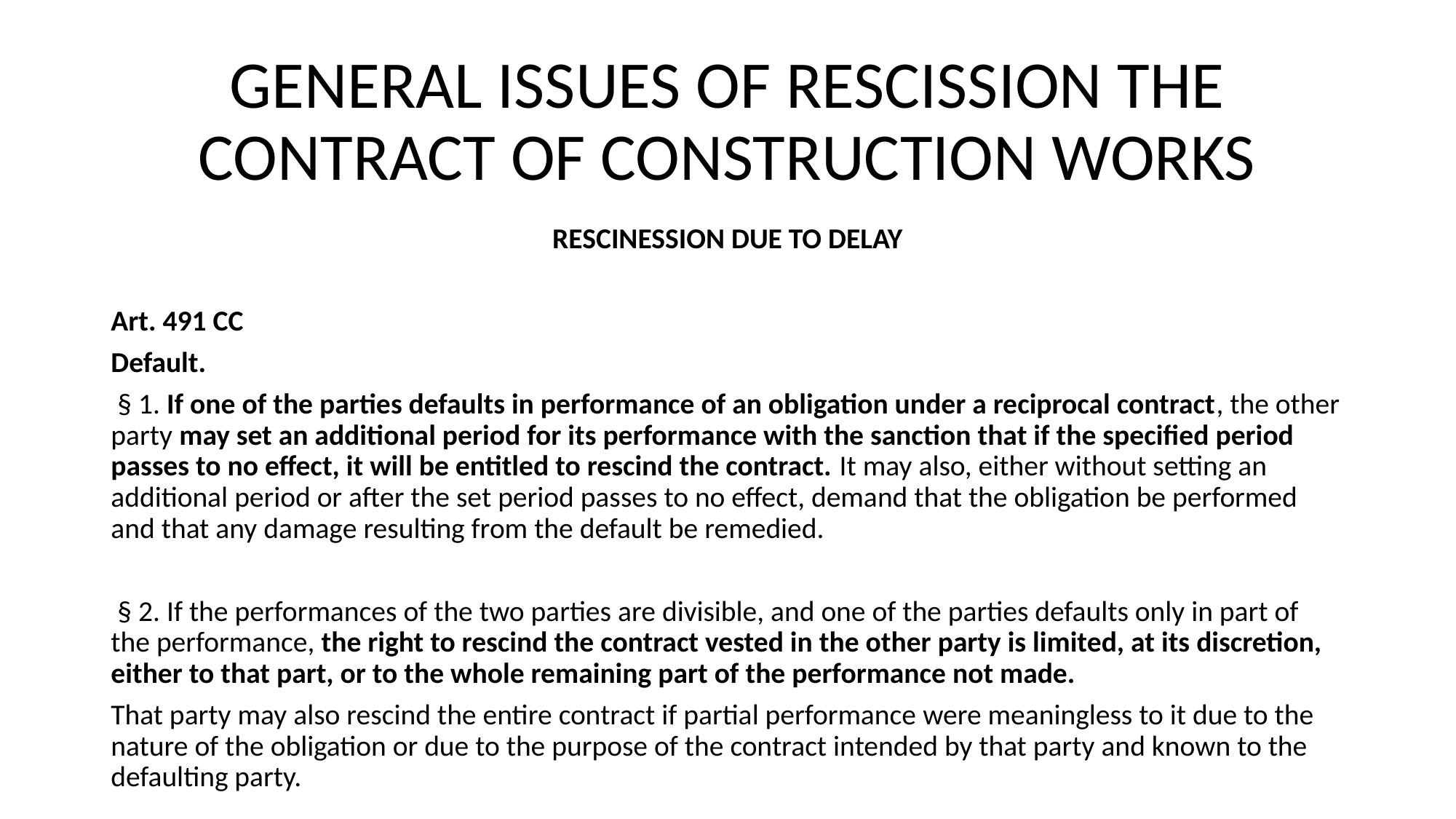

# GENERAL ISSUES OF RESCISSION THE CONTRACT OF CONSTRUCTION WORKS
RESCINESSION DUE TO DELAY

Art. 491 CC
Default.
 § 1. If one of the parties defaults in performance of an obligation under a reciprocal contract, the other party may set an additional period for its performance with the sanction that if the specified period passes to no effect, it will be entitled to rescind the contract. It may also, either without setting an additional period or after the set period passes to no effect, demand that the obligation be performed and that any damage resulting from the default be remedied.

 § 2. If the performances of the two parties are divisible, and one of the parties defaults only in part of the performance, the right to rescind the contract vested in the other party is limited, at its discretion, either to that part, or to the whole remaining part of the performance not made.
That party may also rescind the entire contract if partial performance were meaningless to it due to the nature of the obligation or due to the purpose of the contract intended by that party and known to the defaulting party.